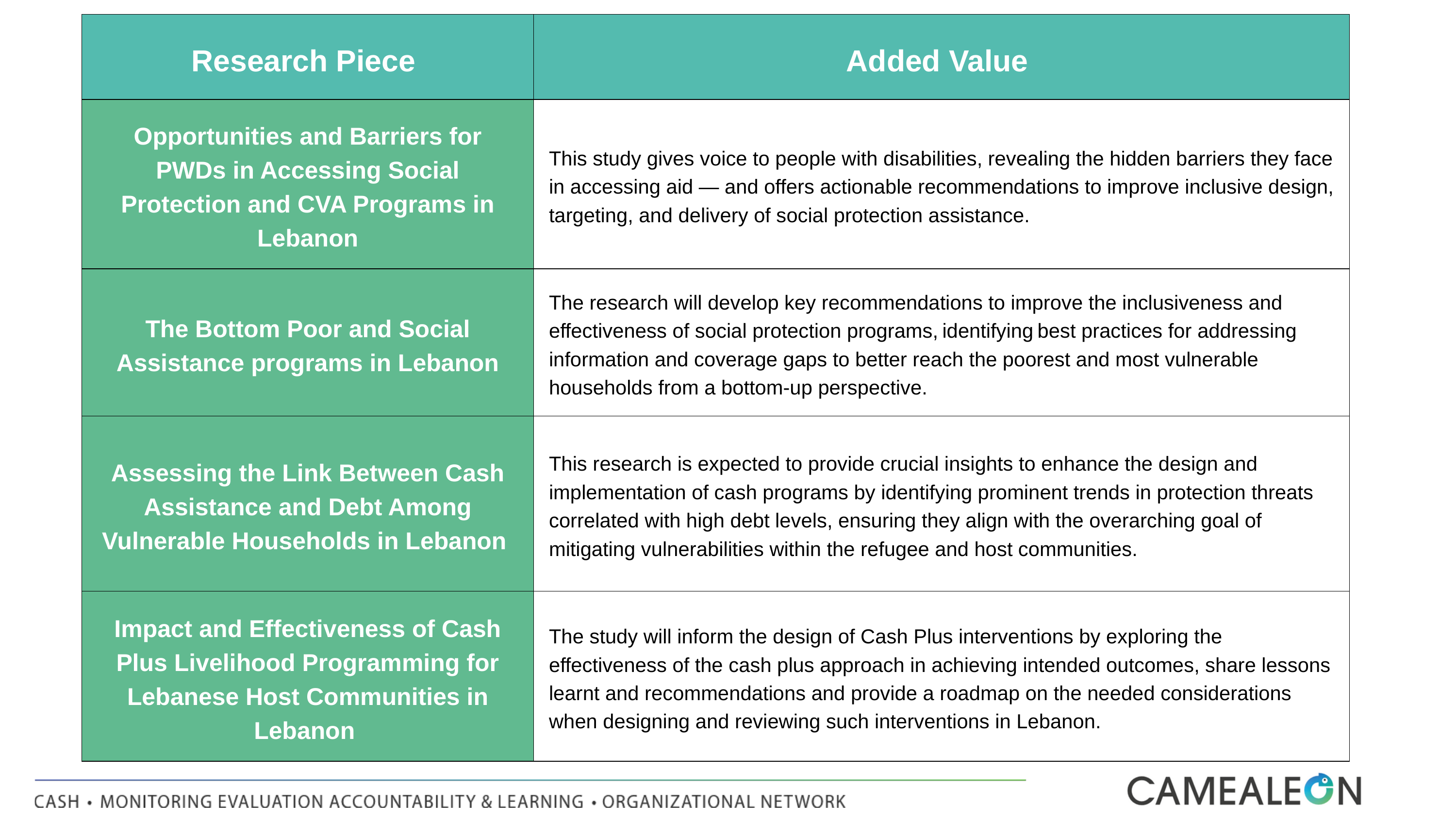

| Research Piece | Added Value |
| --- | --- |
| Opportunities and Barriers for PWDs in Accessing Social Protection and CVA Programs in Lebanon | This study gives voice to people with disabilities, revealing the hidden barriers they face in accessing aid — and offers actionable recommendations to improve inclusive design, targeting, and delivery of social protection assistance. |
| The Bottom Poor and Social Assistance programs in Lebanon | The research will develop key recommendations to improve the inclusiveness and effectiveness of social protection programs, identifying best practices for addressing information and coverage gaps to better reach the poorest and most vulnerable households from a bottom-up perspective. |
| Assessing the Link Between Cash Assistance and Debt Among Vulnerable Households in Lebanon | This research is expected to provide crucial insights to enhance the design and implementation of cash programs by identifying prominent trends in protection threats correlated with high debt levels, ensuring they align with the overarching goal of mitigating vulnerabilities within the refugee and host communities. |
| Impact and Effectiveness of Cash Plus Livelihood Programming for Lebanese Host Communities in Lebanon | The study will inform the design of Cash Plus interventions by exploring the effectiveness of the cash plus approach in achieving intended outcomes, share lessons learnt and recommendations and provide a roadmap on the needed considerations when designing and reviewing such interventions in Lebanon. |